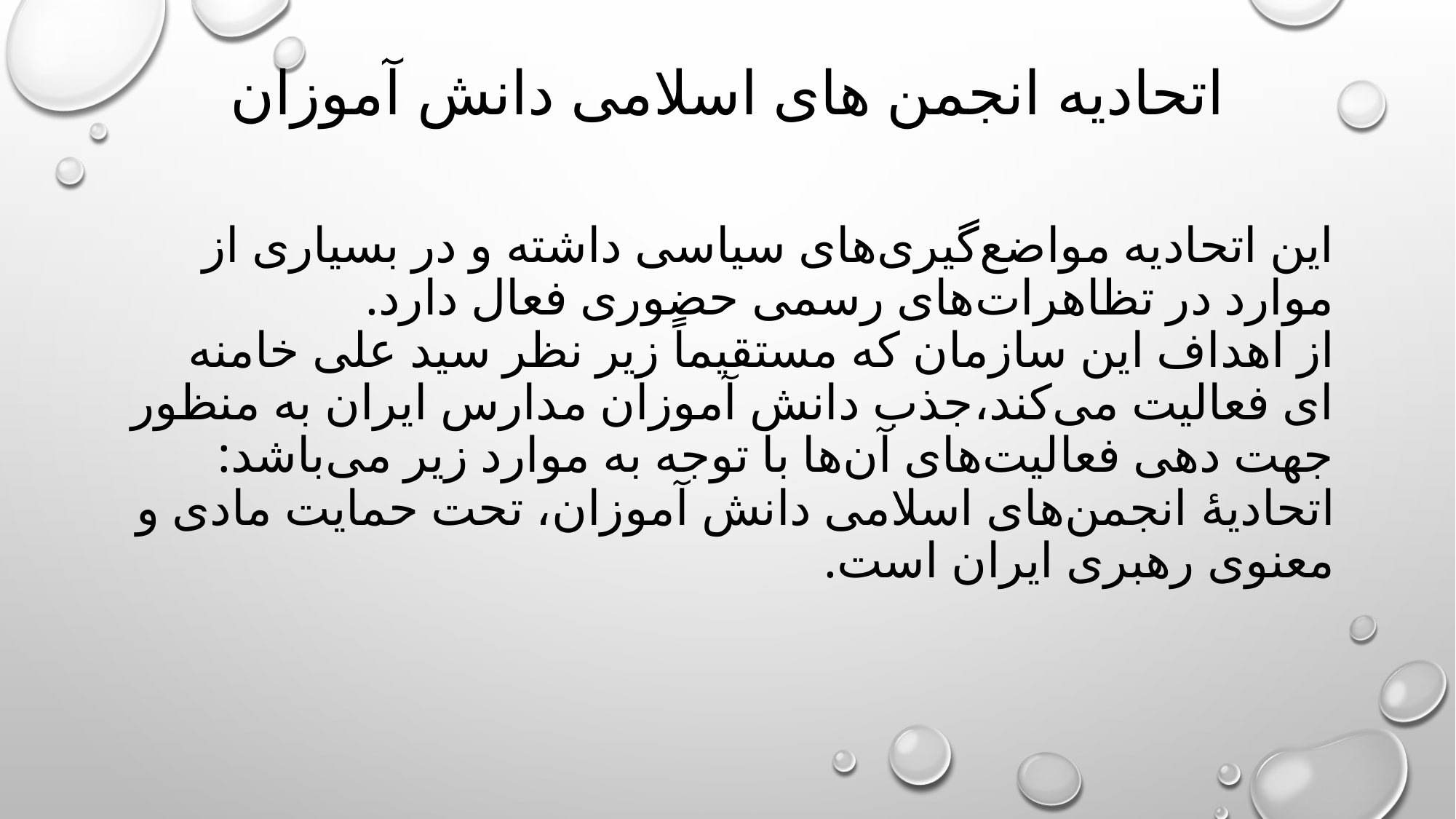

اتحادیه انجمن های اسلامی دانش آموزان
# این اتحادیه مواضع‌گیری‌های سیاسی داشته و در بسیاری از موارد در تظاهرات‌های رسمی حضوری فعال دارد. از اهداف این سازمان که مستقیماً زیر نظر سید علی خامنه ای فعالیت می‌کند،جذب دانش آموزان مدارس ایران به منظور جهت دهی فعالیت‌های آن‌ها با توجه به موارد زیر می‌باشد: اتحادیهٔ انجمن‌های اسلامی دانش آموزان، تحت حمایت مادی و معنوی رهبری ایران است.